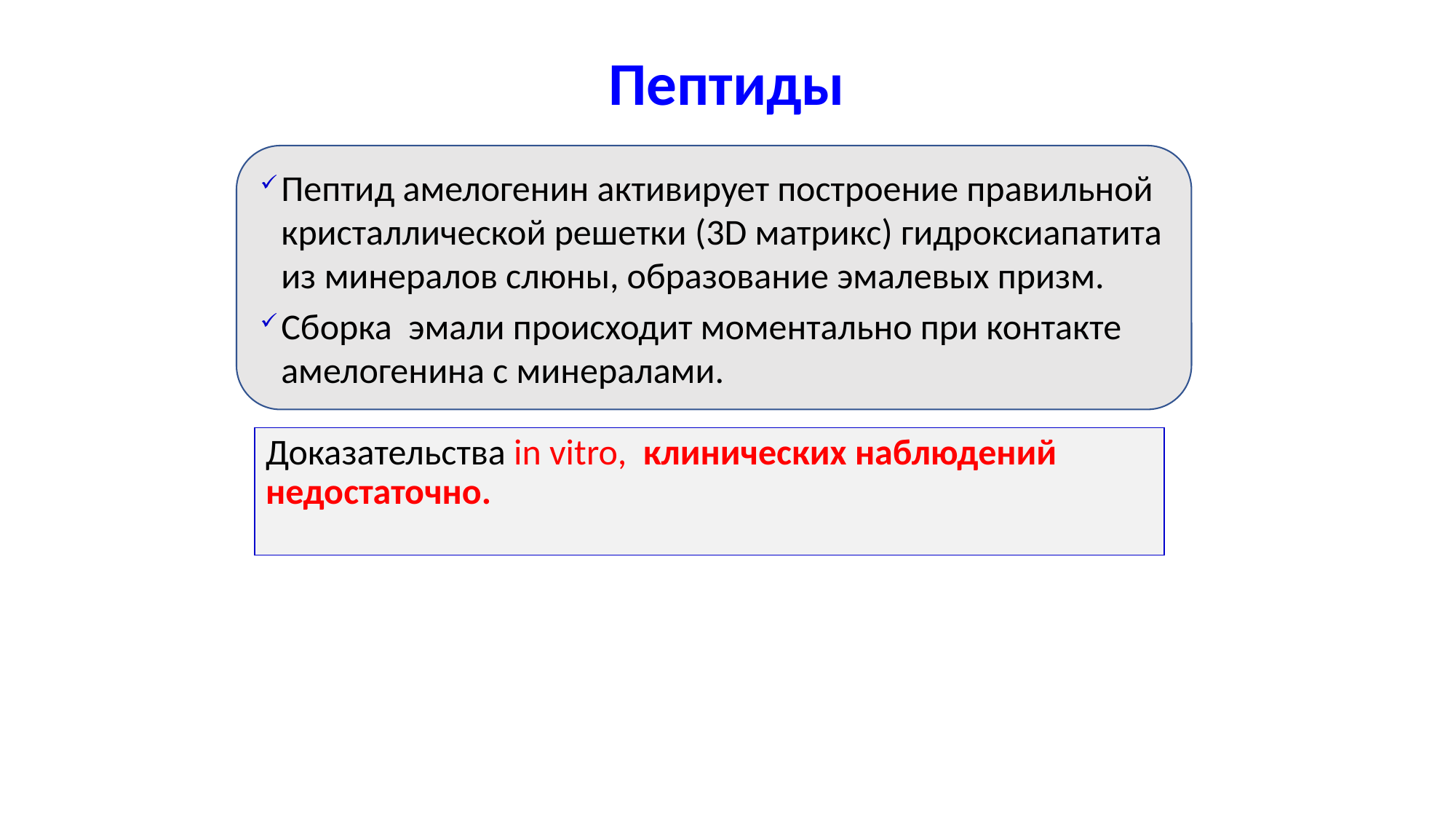

# Пептиды
Пептид амелогенин активирует построение правильной кристаллической решетки (3D матрикс) гидроксиапатита из минералов слюны, образование эмалевых призм.
Сборка  эмали происходит моментально при контакте амелогенина с минералами.
Доказательства in vitro,  клинических наблюдений недостаточно.